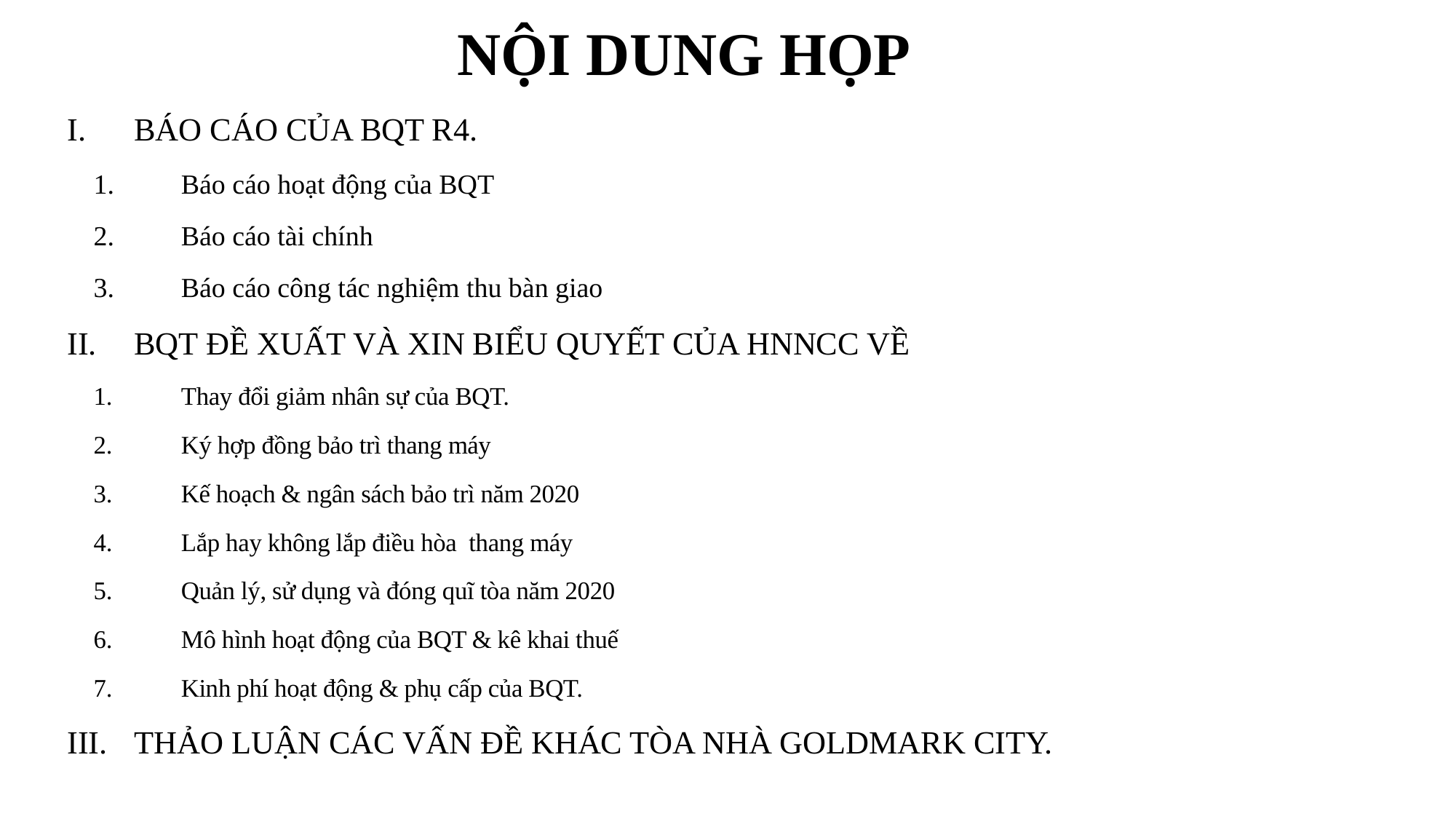

# NỘI DUNG HỌP
BÁO CÁO CỦA BQT R4.
Báo cáo hoạt động của BQT
Báo cáo tài chính
Báo cáo công tác nghiệm thu bàn giao
BQT ĐỀ XUẤT VÀ XIN BIỂU QUYẾT CỦA HNNCC VỀ
Thay đổi giảm nhân sự của BQT.
Ký hợp đồng bảo trì thang máy
Kế hoạch & ngân sách bảo trì năm 2020
Lắp hay không lắp điều hòa  thang máy
Quản lý, sử dụng và đóng quĩ tòa năm 2020
Mô hình hoạt động của BQT & kê khai thuế
Kinh phí hoạt động & phụ cấp của BQT.
THẢO LUẬN CÁC VẤN ĐỀ KHÁC TÒA NHÀ GOLDMARK CITY.